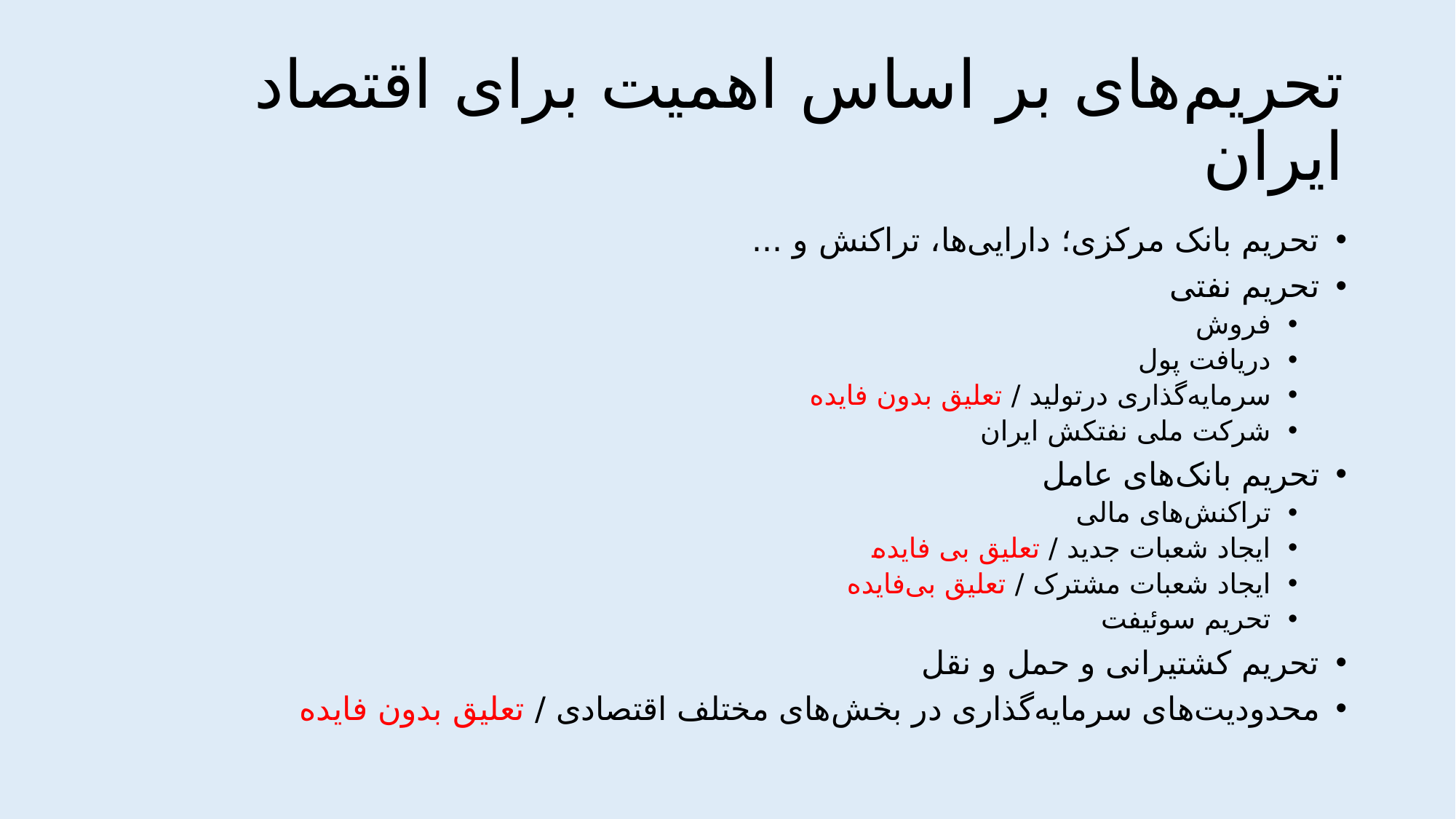

# تحریم‌های بر اساس اهمیت برای اقتصاد ایران
تحریم بانک مرکزی؛ دارایی‌ها، تراکنش و ...
تحریم نفتی
فروش
دریافت پول
سرمایه‌گذاری درتولید / تعلیق بدون فایده
شرکت ملی نفتکش ایران
تحریم بانک‌های عامل
تراکنش‌های مالی
ایجاد شعبات جدید / تعلیق بی فایده
ایجاد شعبات مشترک / تعلیق بی‌فایده
تحریم سوئیفت
تحریم کشتیرانی و حمل و نقل
محدودیت‌های سرمایه‌گذاری در بخش‌های مختلف اقتصادی / تعلیق بدون فایده